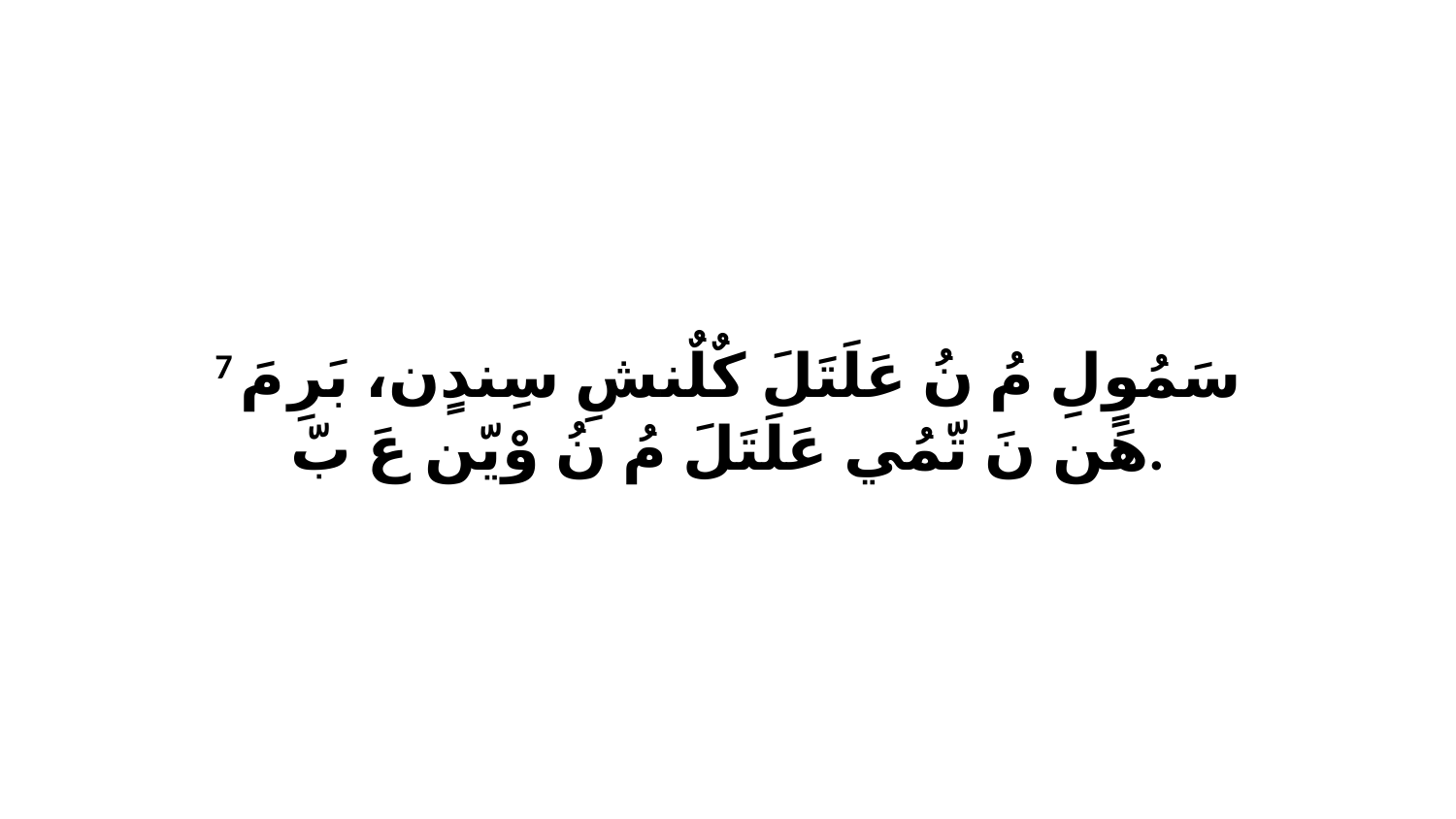

7 سَمُوٍلِ مُ نُ عَلَتَلَ كٌلٌنشِ سِندٍن، بَرِ مَ هَن نَ تّمُي عَلَتَلَ مُ نُ وْيّن عَ بّ.